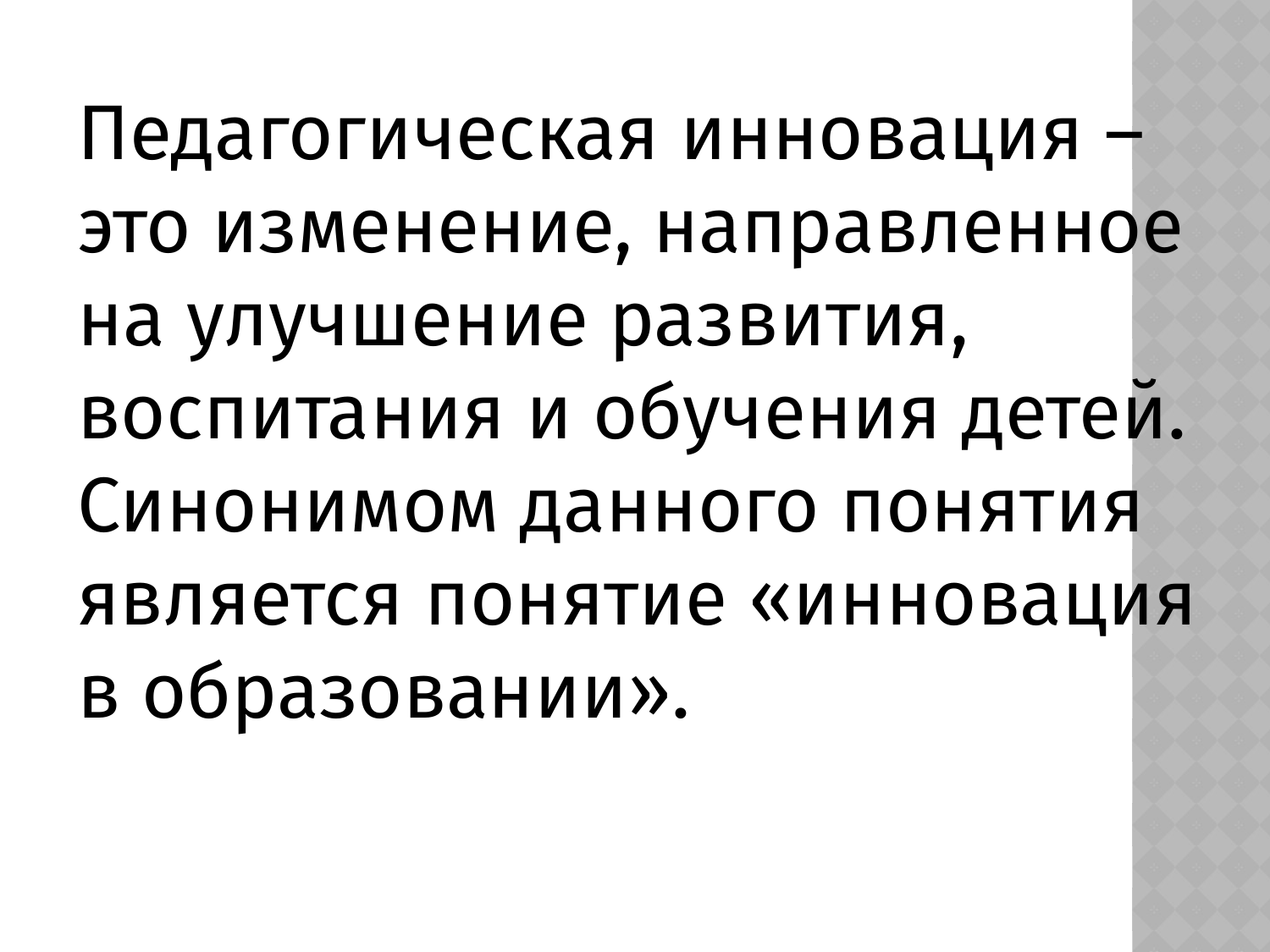

Педагогическая инновация – это изменение, направленное на улучшение развития, воспитания и обучения детей. Синонимом данного понятия является понятие «инновация в образовании».